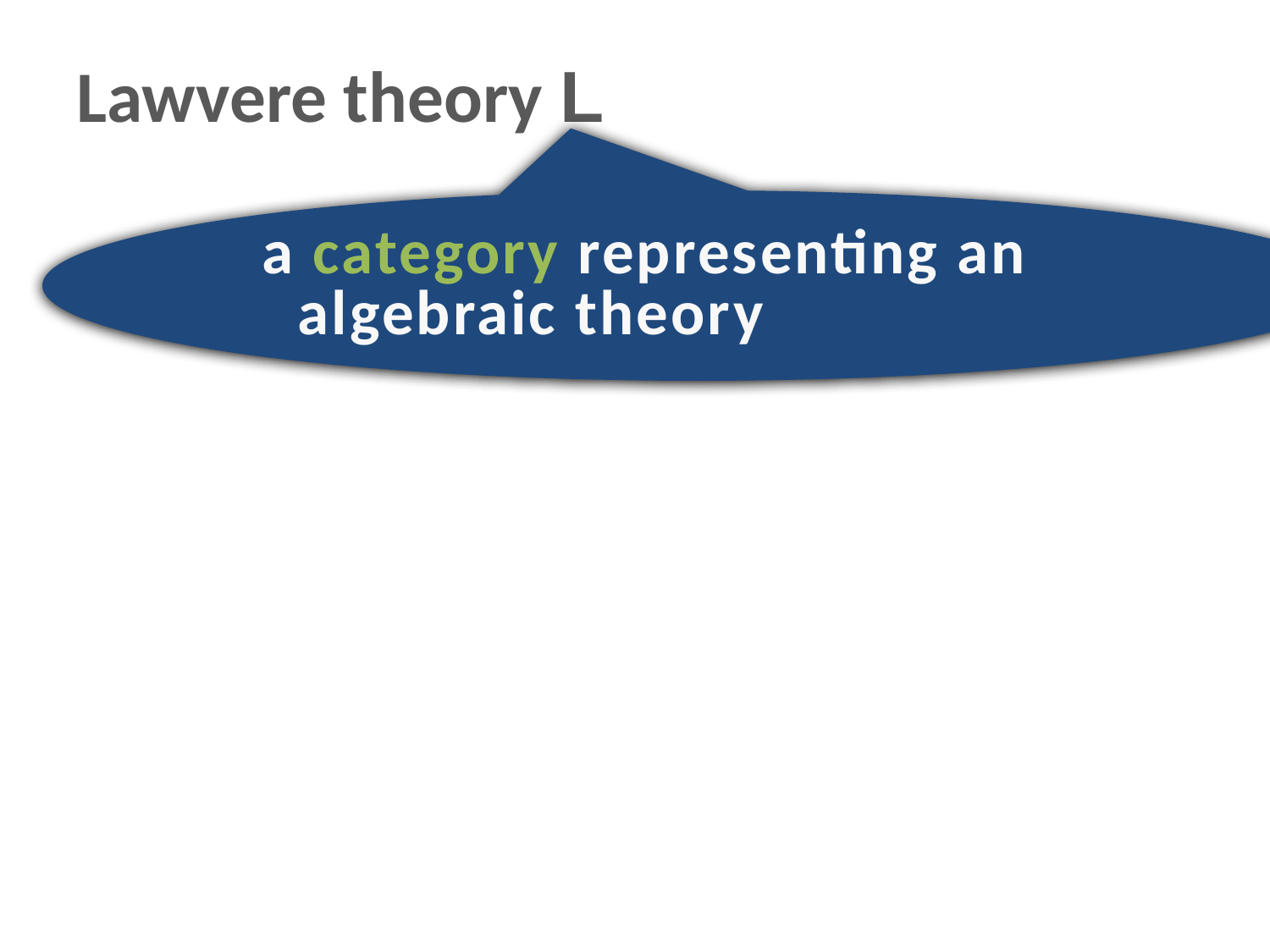

# Lawvere theory L
a category representing an algebraic theory